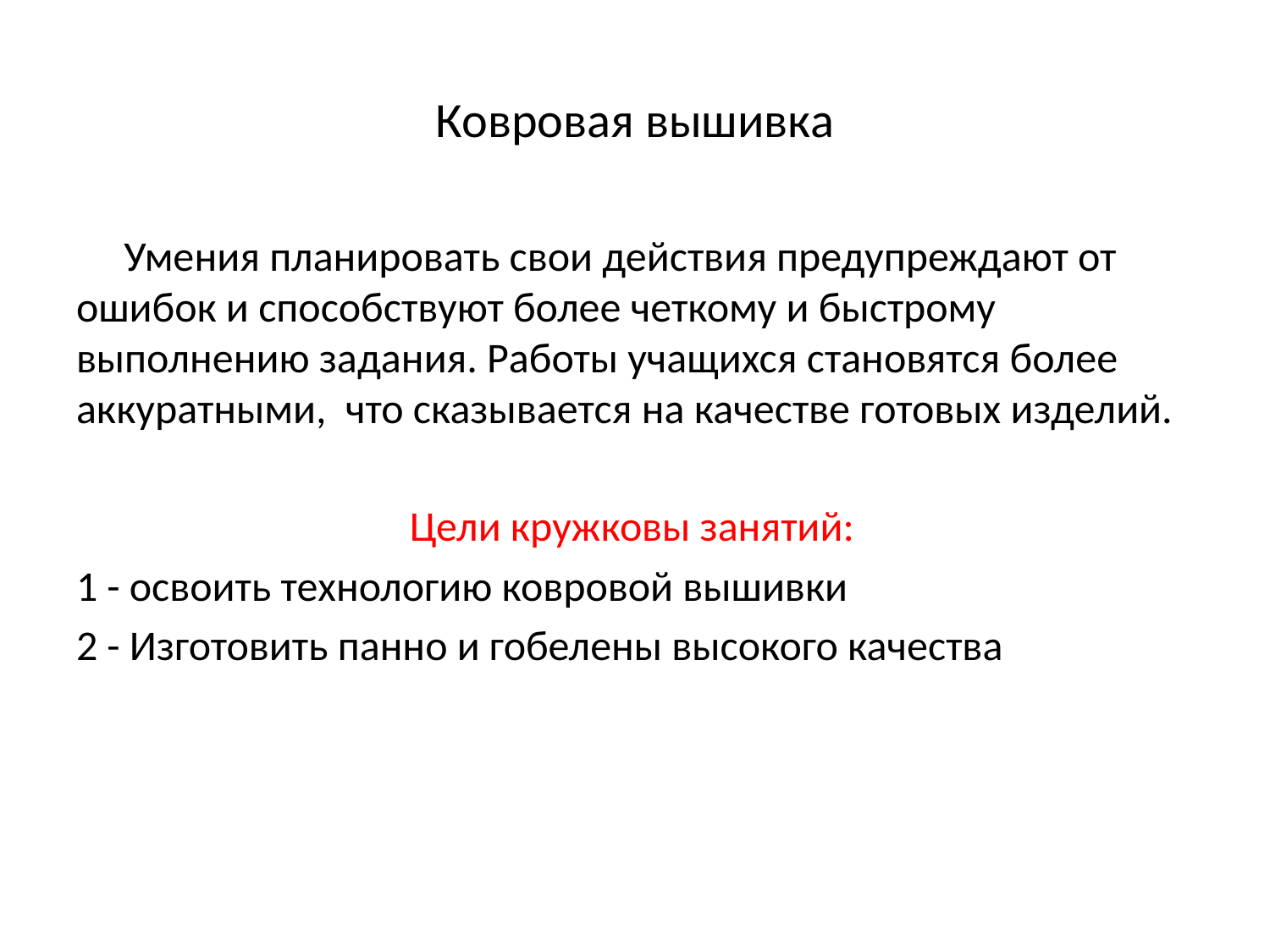

# Ковровая вышивка
     Умения планировать свои действия предупреждают от ошибок и способствуют более четкому и быстрому выполнению задания. Работы учащихся становятся более аккуратными,  что сказывается на качестве готовых изделий.

                                   Цели кружковы занятий:
1 - освоить технологию ковровой вышивки
2 - Изготовить панно и гобелены высокого качества